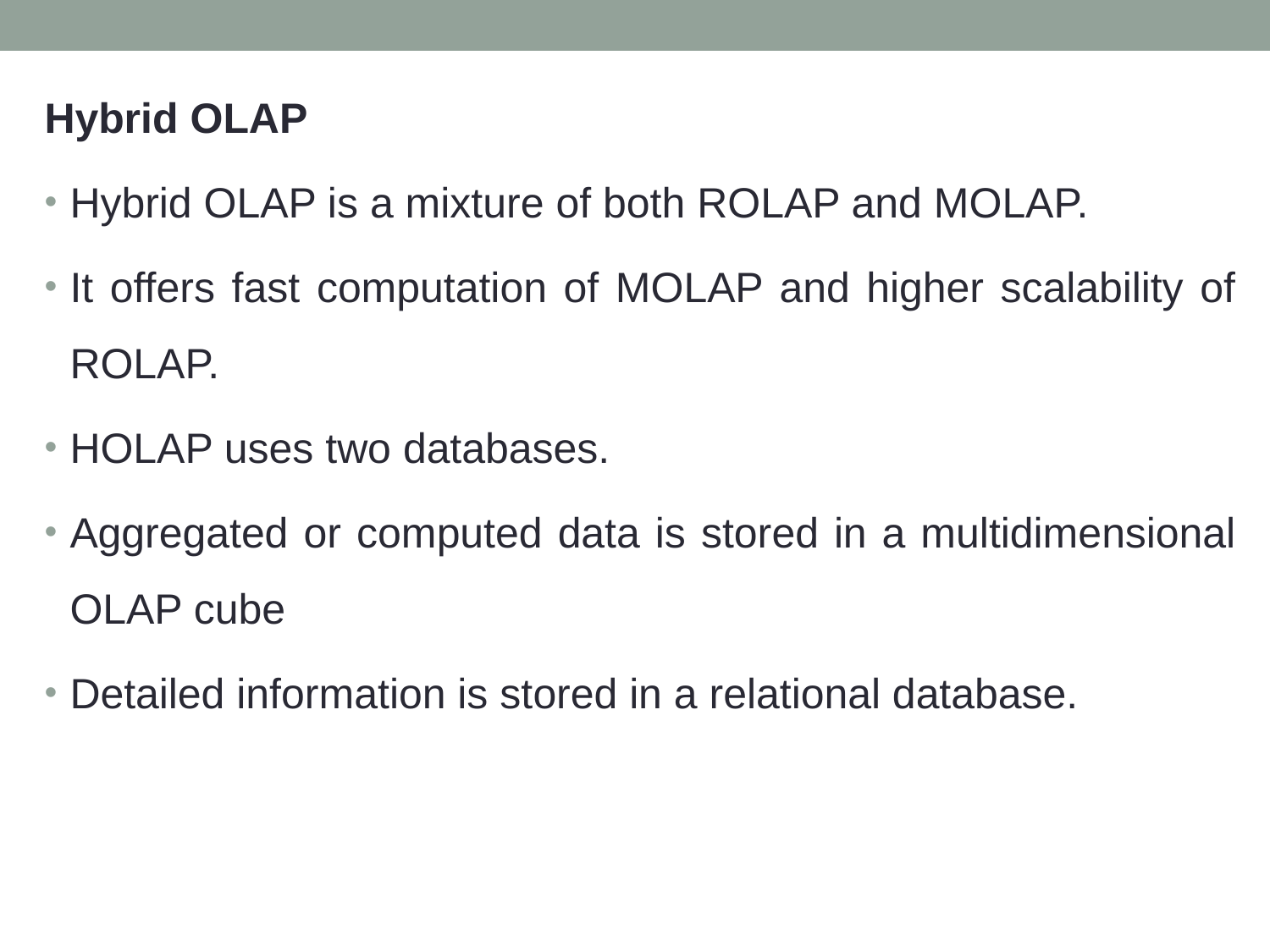

Hybrid OLAP
Hybrid OLAP is a mixture of both ROLAP and MOLAP.
It offers fast computation of MOLAP and higher scalability of ROLAP.
HOLAP uses two databases.
Aggregated or computed data is stored in a multidimensional OLAP cube
Detailed information is stored in a relational database.